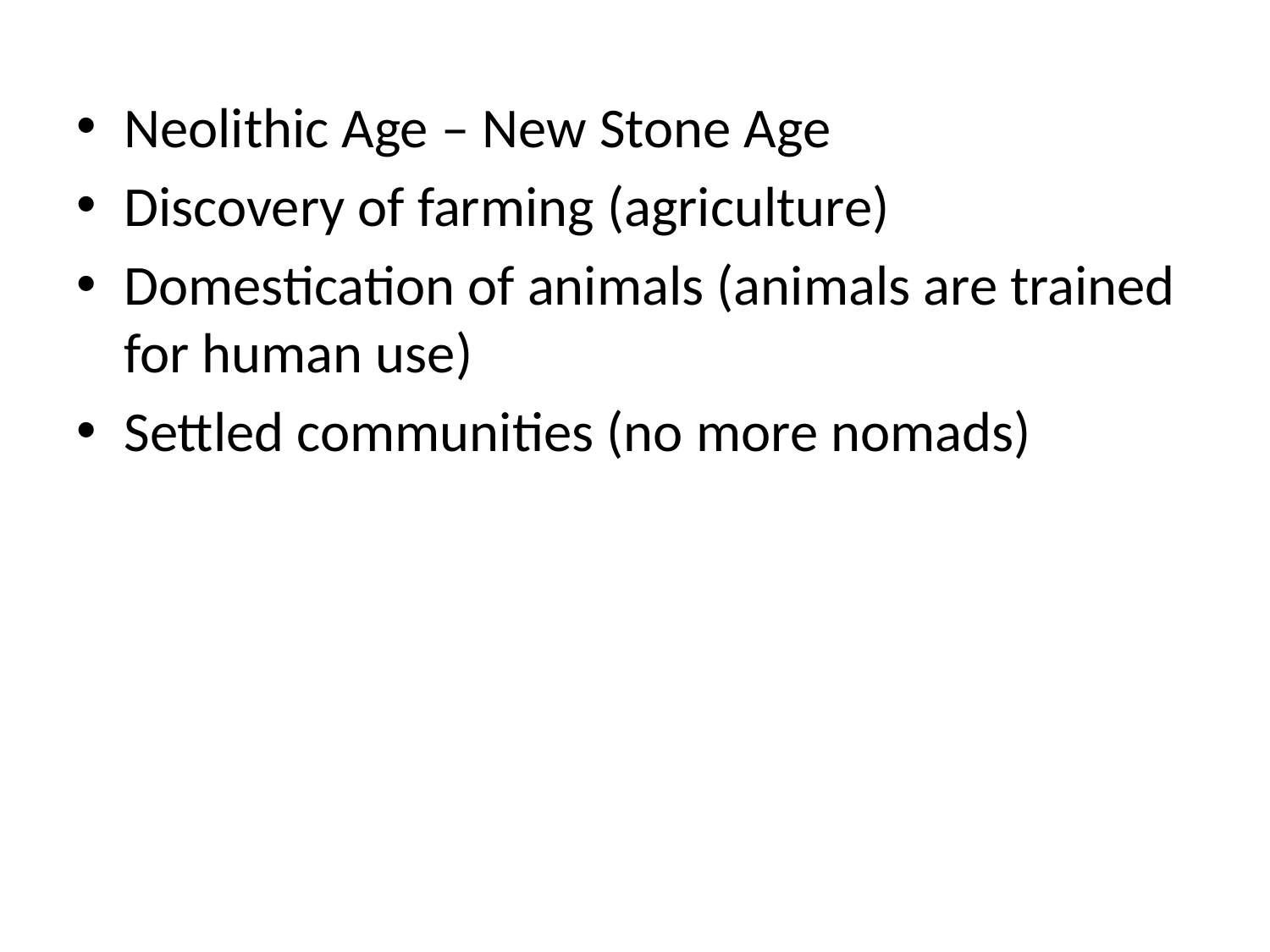

Neolithic Age – New Stone Age
Discovery of farming (agriculture)
Domestication of animals (animals are trained for human use)
Settled communities (no more nomads)